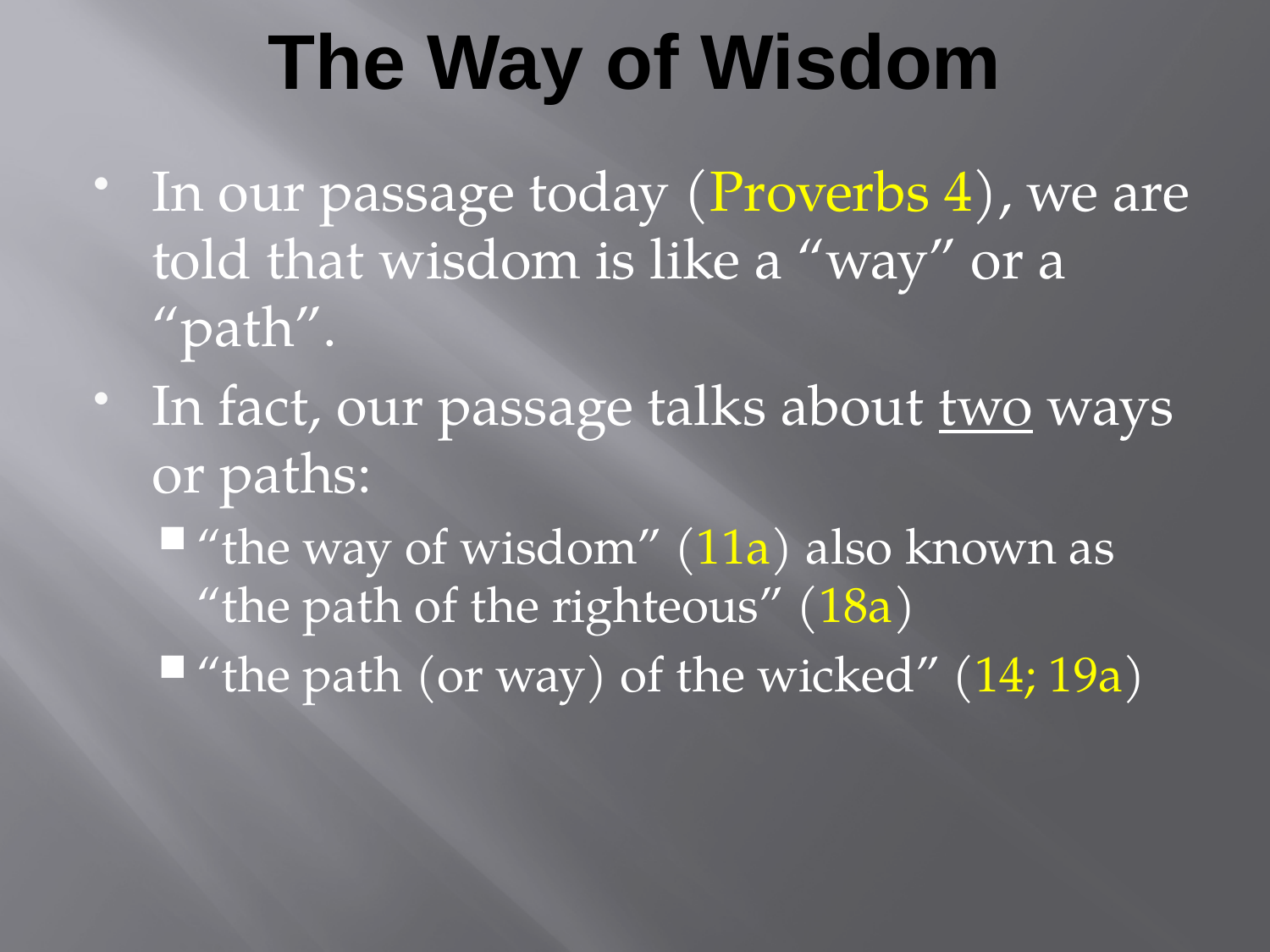

# The Way of Wisdom
In our passage today (Proverbs 4), we are told that wisdom is like a “way” or a “path”.
In fact, our passage talks about two ways or paths:
“the way of wisdom” (11a) also known as “the path of the righteous” (18a)
“the path (or way) of the wicked” (14; 19a)